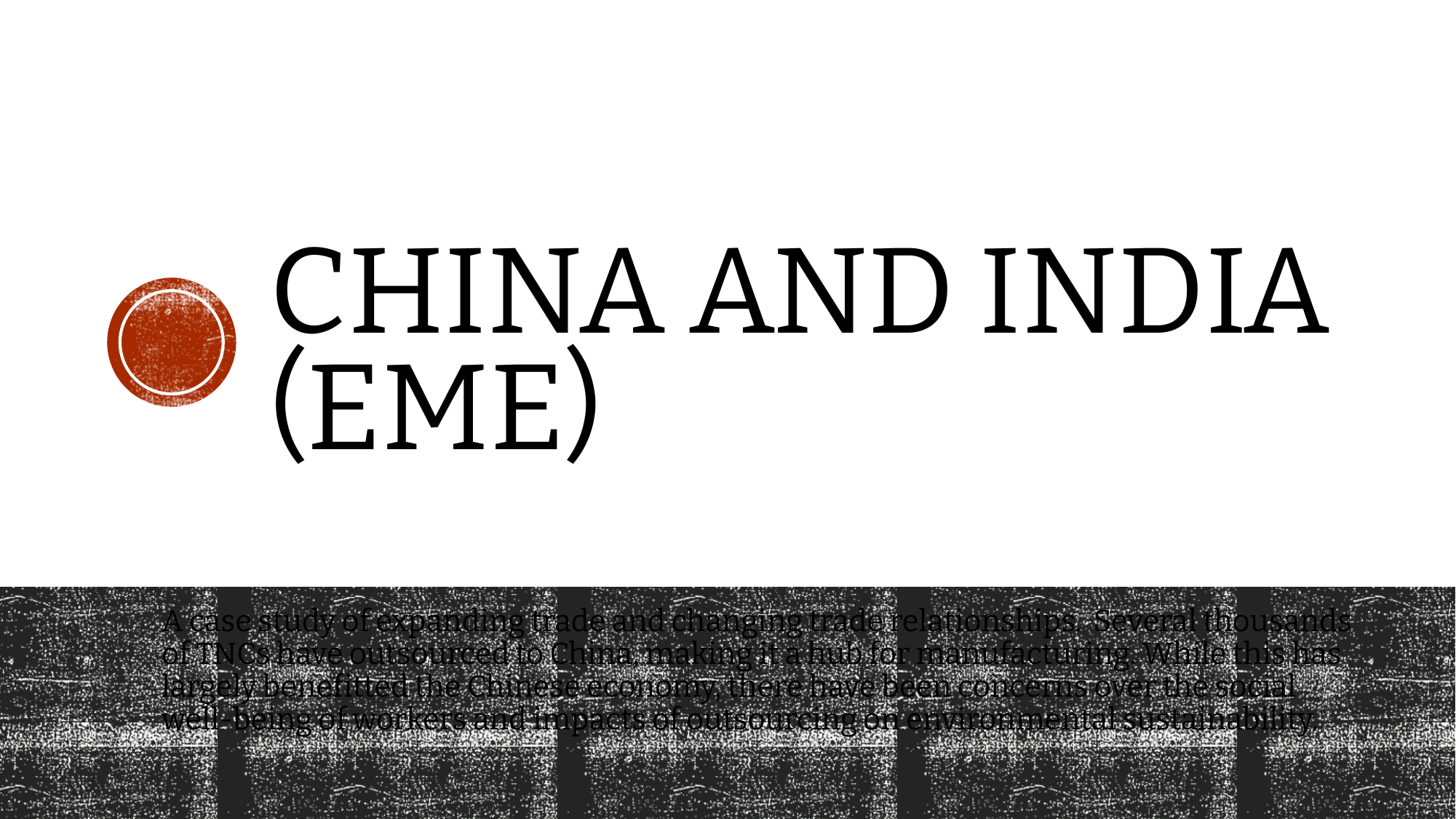

# China and india (eme)
A case study of expanding trade and changing trade relationships.  Several thousands of TNCs have outsourced to China, making it a hub for manufacturing. While this has largely benefitted the Chinese economy, there have been concerns over the social well-being of workers and impacts of outsourcing on environmental sustainability.